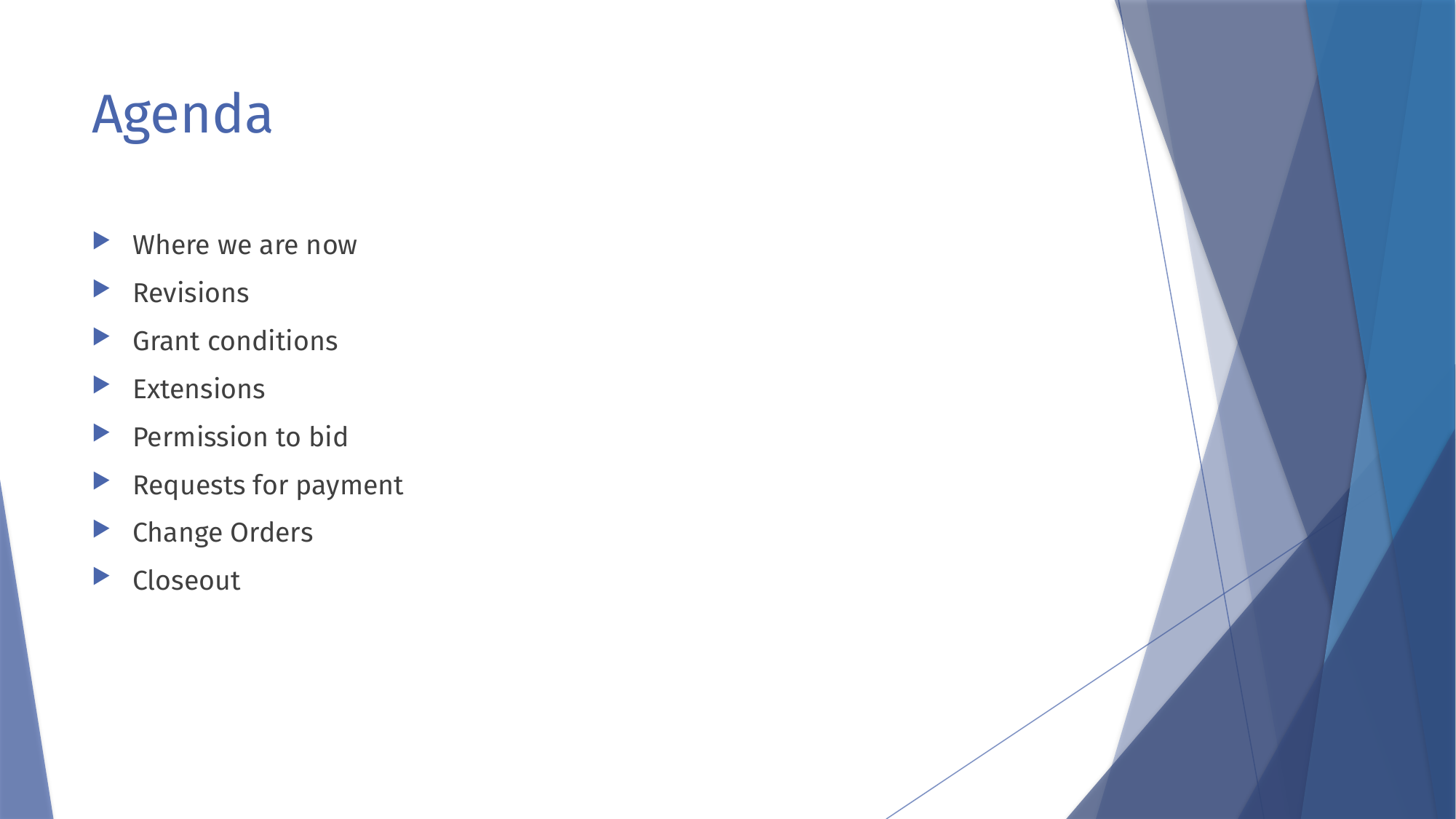

# Agenda
Where we are now
Revisions
Grant conditions
Extensions
Permission to bid
Requests for payment
Change Orders
Closeout